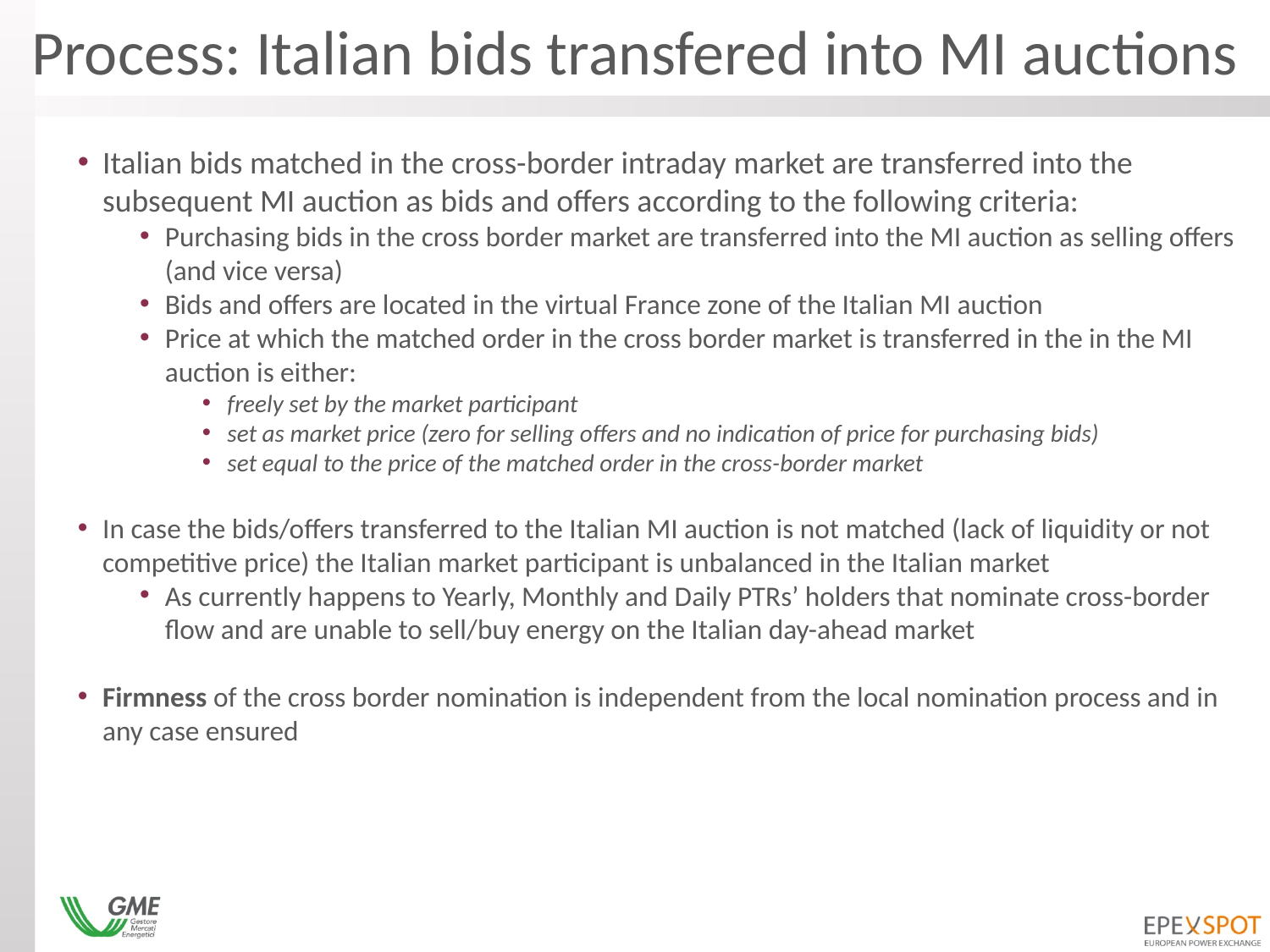

# Process: Italian bids transfered into MI auctions
Italian bids matched in the cross-border intraday market are transferred into the subsequent MI auction as bids and offers according to the following criteria:
Purchasing bids in the cross border market are transferred into the MI auction as selling offers (and vice versa)
Bids and offers are located in the virtual France zone of the Italian MI auction
Price at which the matched order in the cross border market is transferred in the in the MI auction is either:
freely set by the market participant
set as market price (zero for selling offers and no indication of price for purchasing bids)
set equal to the price of the matched order in the cross-border market

In case the bids/offers transferred to the Italian MI auction is not matched (lack of liquidity or not competitive price) the Italian market participant is unbalanced in the Italian market
As currently happens to Yearly, Monthly and Daily PTRs’ holders that nominate cross-border flow and are unable to sell/buy energy on the Italian day-ahead market

Firmness of the cross border nomination is independent from the local nomination process and in any case ensured